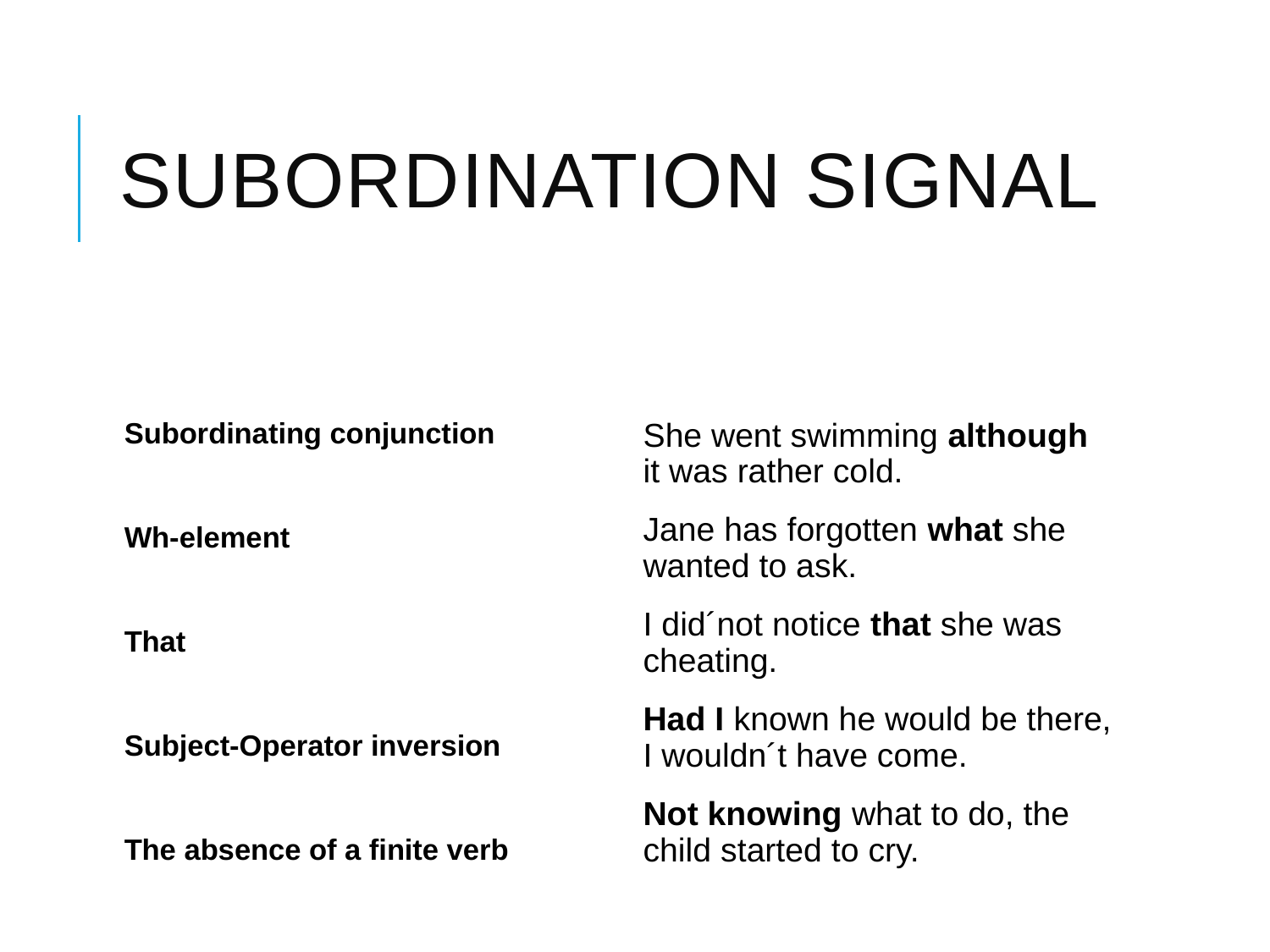

# Subordination signal
Subordinating conjunction

Wh-element

That

Subject-Operator inversion

The absence of a finite verb
She went swimming although it was rather cold.
Jane has forgotten what she wanted to ask.
I did´not notice that she was cheating.
Had I known he would be there, I wouldn´t have come.
Not knowing what to do, the child started to cry.